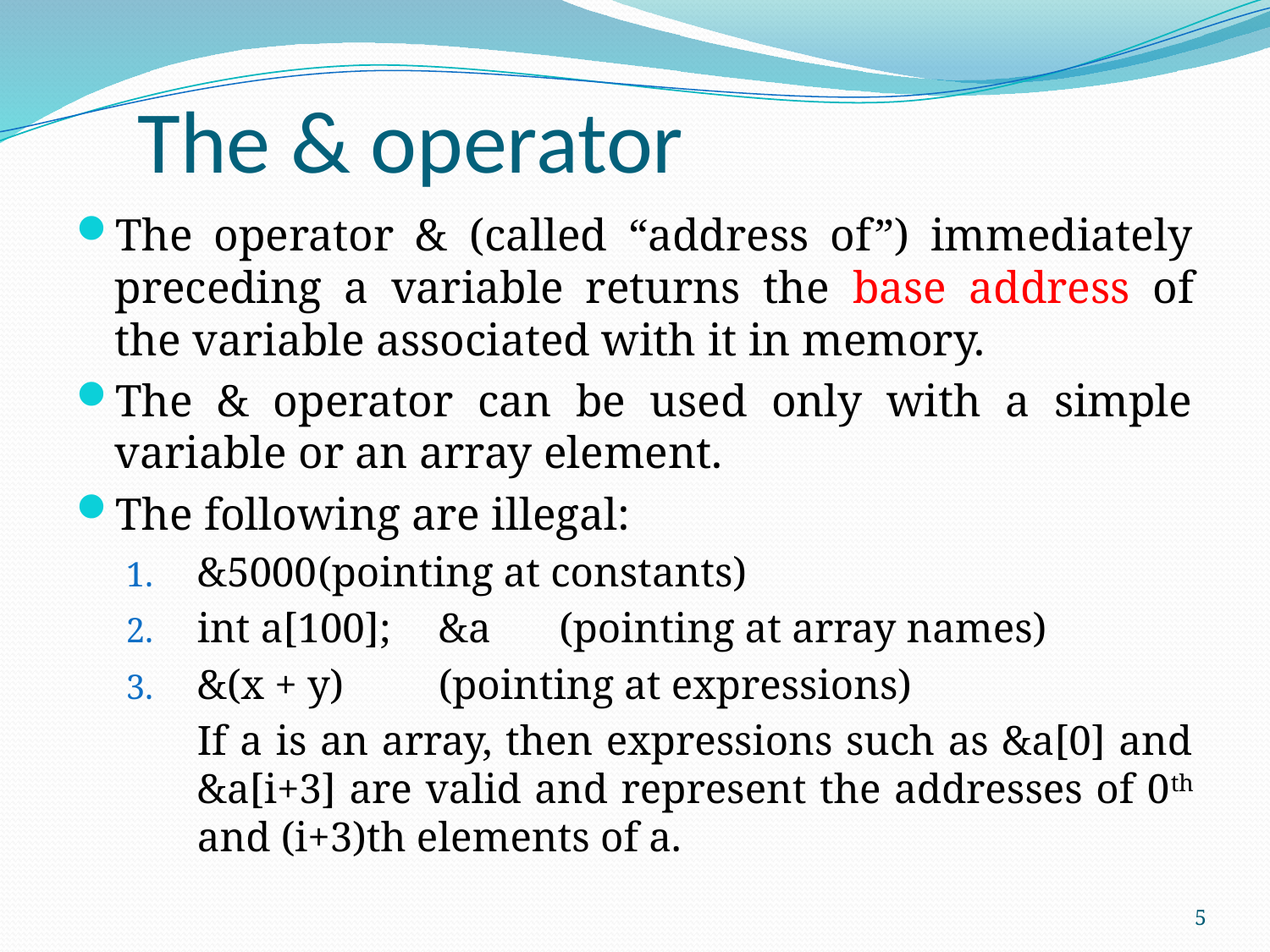

# The & operator
The operator & (called “address of”) immediately preceding a variable returns the base address of the variable associated with it in memory.
The & operator can be used only with a simple variable or an array element.
The following are illegal:
&5000		(pointing at constants)
int a[100];							&a		(pointing at array names)
&(x + y)	(pointing at expressions)
	If a is an array, then expressions such as &a[0] and &a[i+3] are valid and represent the addresses of 0th and (i+3)th elements of a.
5